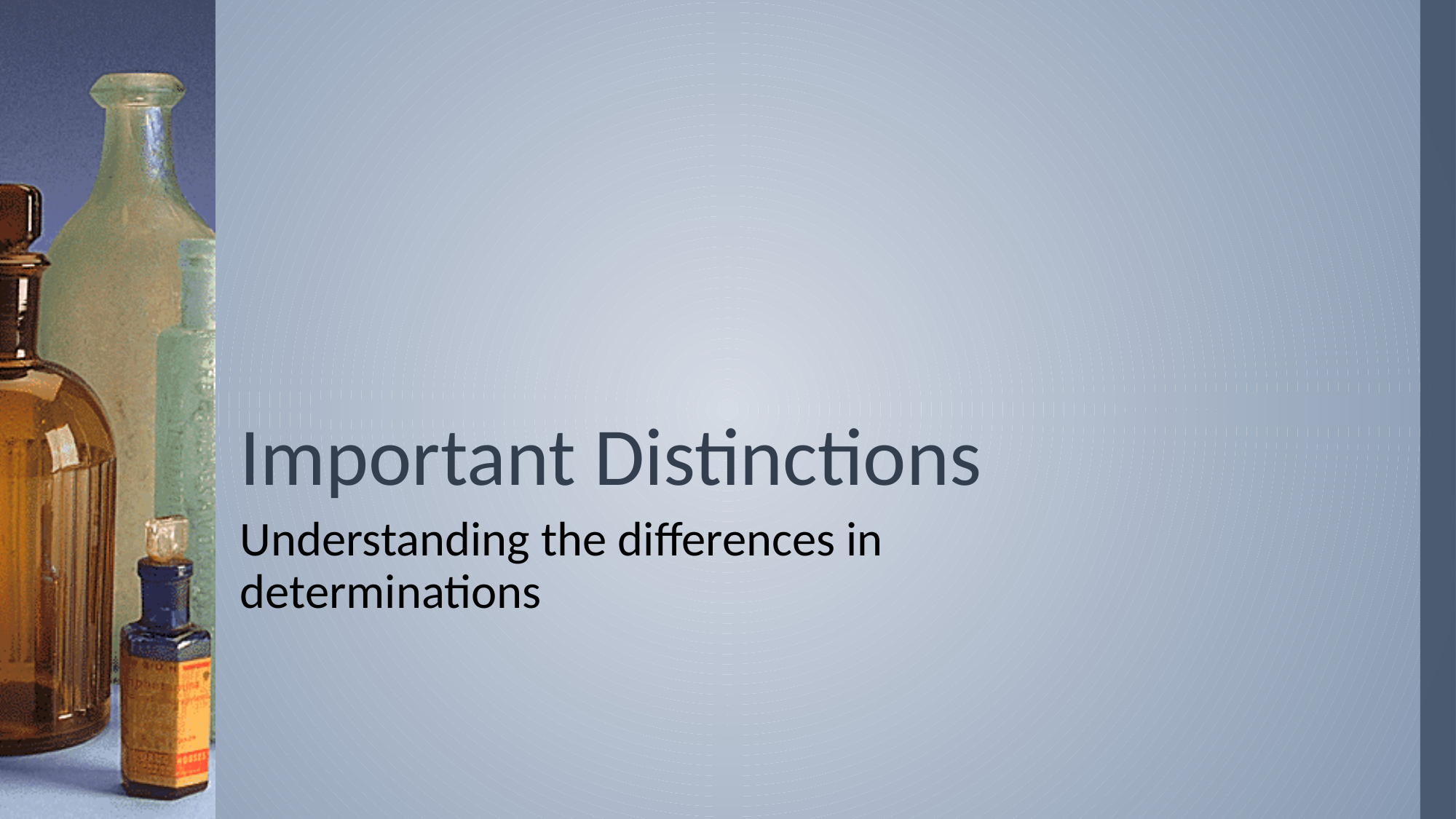

# Important Distinctions
Understanding the differences in determinations